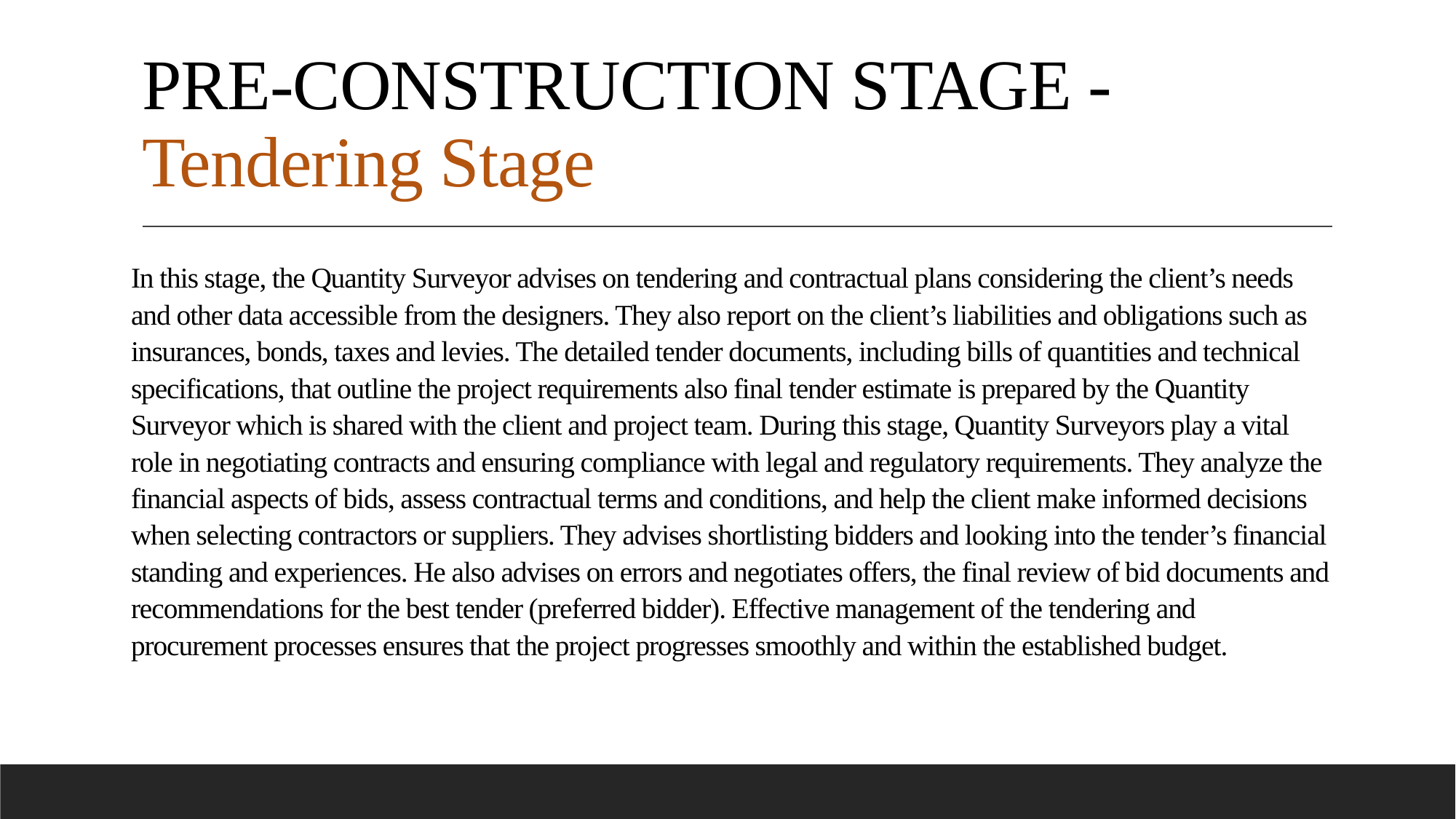

# PRE-CONSTRUCTION STAGE - Tendering Stage
In this stage, the Quantity Surveyor advises on tendering and contractual plans considering the client’s needs and other data accessible from the designers. They also report on the client’s liabilities and obligations such as insurances, bonds, taxes and levies. The detailed tender documents, including bills of quantities and technical specifications, that outline the project requirements also final tender estimate is prepared by the Quantity Surveyor which is shared with the client and project team. During this stage, Quantity Surveyors play a vital role in negotiating contracts and ensuring compliance with legal and regulatory requirements. They analyze the financial aspects of bids, assess contractual terms and conditions, and help the client make informed decisions when selecting contractors or suppliers. They advises shortlisting bidders and looking into the tender’s financial standing and experiences. He also advises on errors and negotiates offers, the final review of bid documents and recommendations for the best tender (preferred bidder). Effective management of the tendering and procurement processes ensures that the project progresses smoothly and within the established budget.